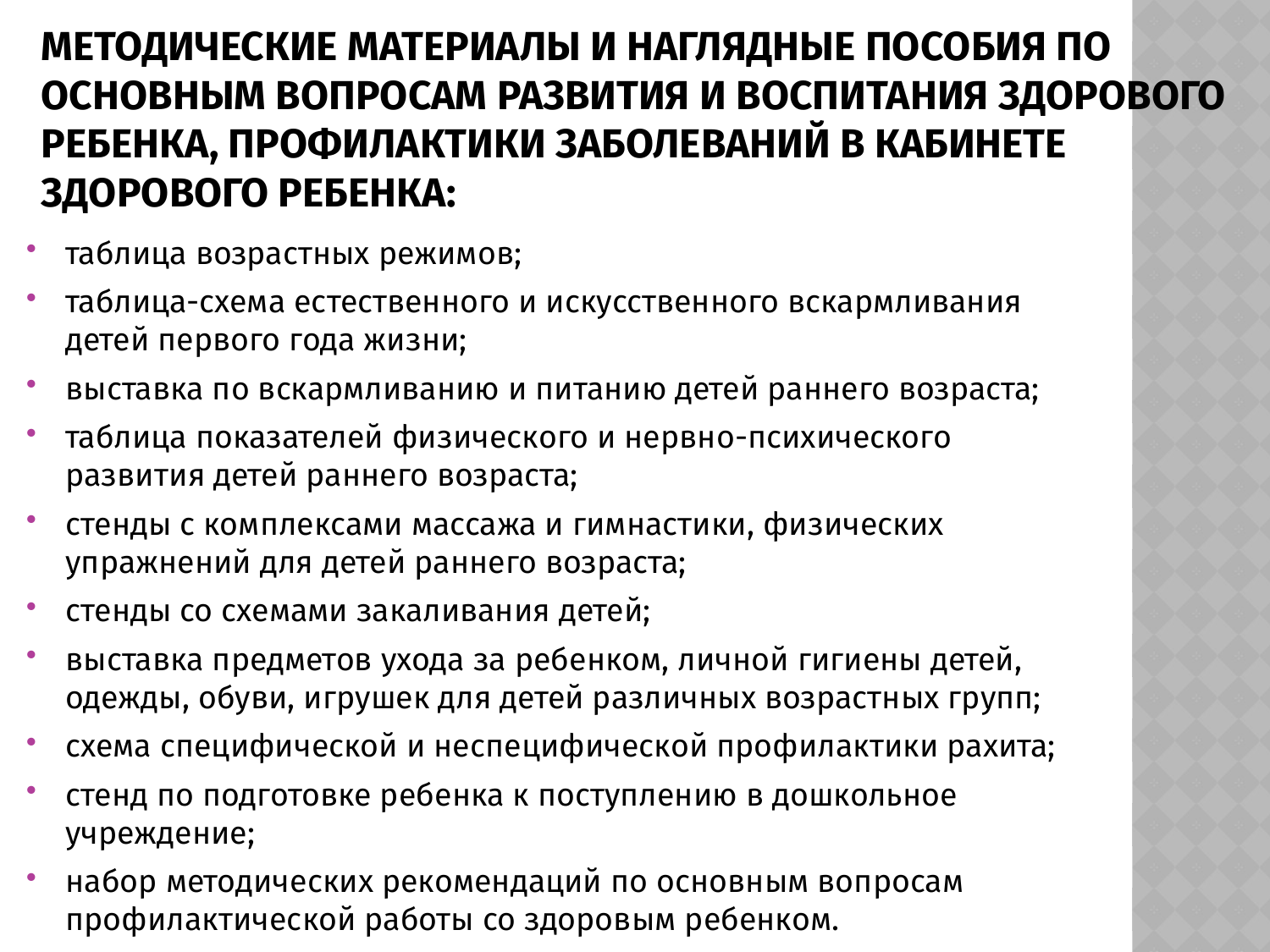

# Методические материалы и наглядные пособия по основным вопросам развития и воспитания здорового ребенка, профилактики заболеваний в кабинете здорового ребенка:
таблица возрастных режимов;
таблица-схема естественного и искусственного вскармливания детей первого года жизни;
выставка по вскармливанию и питанию детей раннего возраста;
таблица показателей физического и нервно-психического развития детей раннего возраста;
стенды с комплексами массажа и гимнастики, физических упражнений для детей раннего возраста;
стенды со схемами закаливания детей;
выставка предметов ухода за ребенком, личной гигиены детей, одежды, обуви, игрушек для детей различных возрастных групп;
схема специфической и неспецифической профилактики рахита;
стенд по подготовке ребенка к поступлению в дошкольное учреждение;
набор методических рекомендаций по основным вопросам профилактической работы со здоровым ребенком.